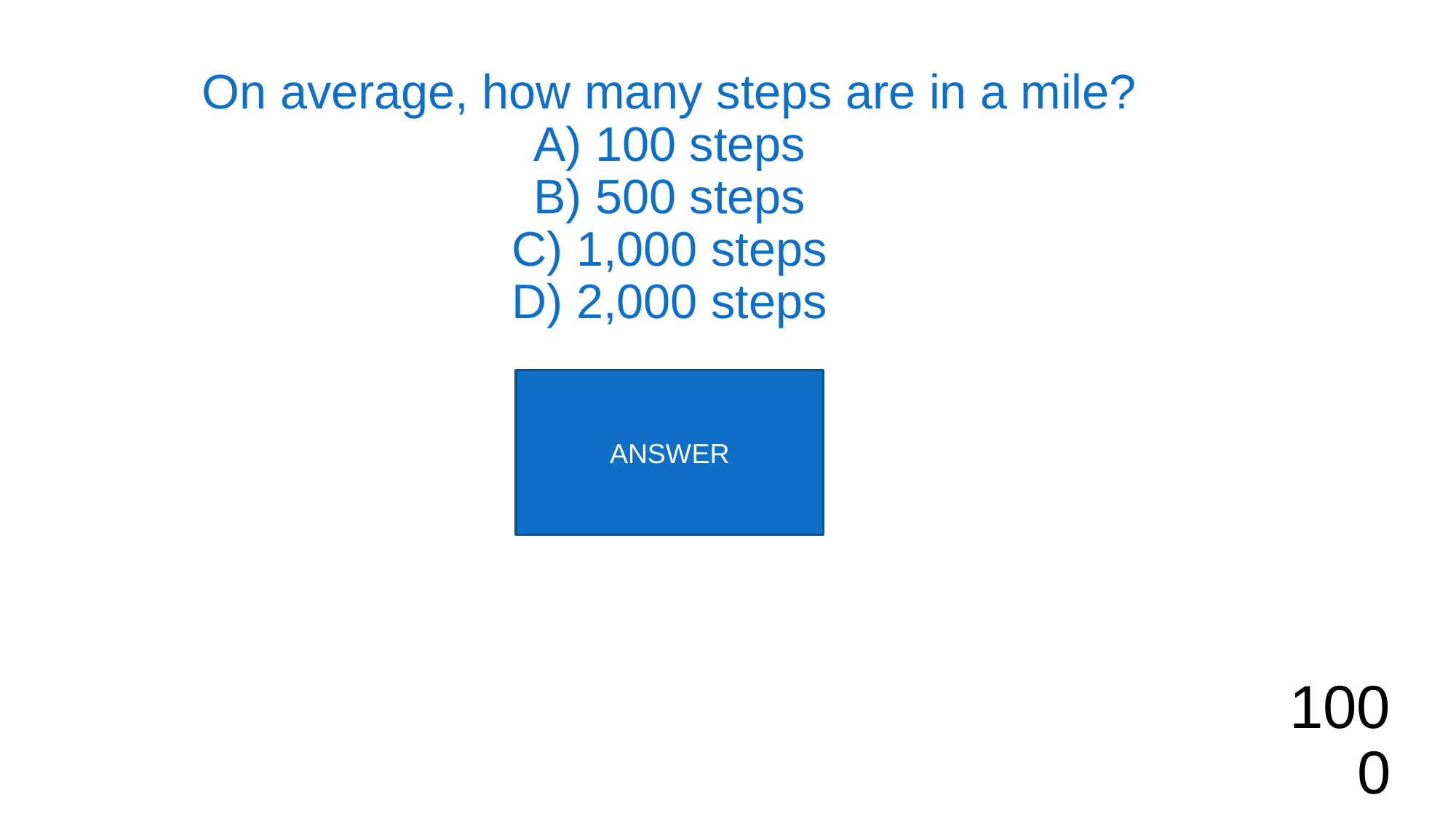

# On average, how many steps are in a mile? A) 100 steps B) 500 steps C) 1,000 steps D) 2,000 steps
ANSWER
1000